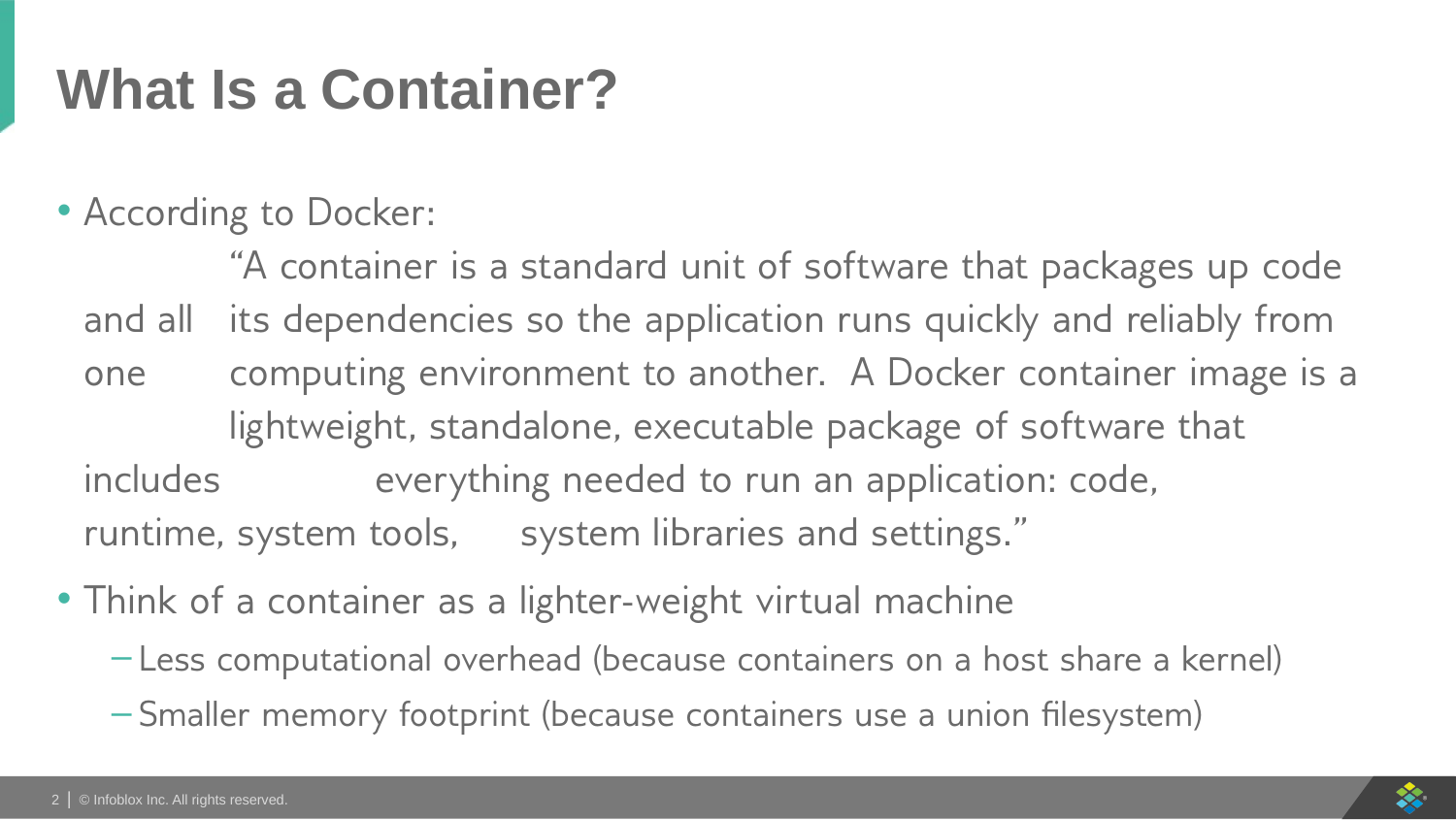

# What Is a Container?
According to Docker:
	“A container is a standard unit of software that packages up code and all 	its dependencies so the application runs quickly and reliably from one 	computing environment to another.  A Docker container image is a 	lightweight, standalone, executable package of software that includes 	everything needed to run an application: code, 	runtime, system tools, 	system libraries and settings.”
Think of a container as a lighter-weight virtual machine
Less computational overhead (because containers on a host share a kernel)
Smaller memory footprint (because containers use a union filesystem)